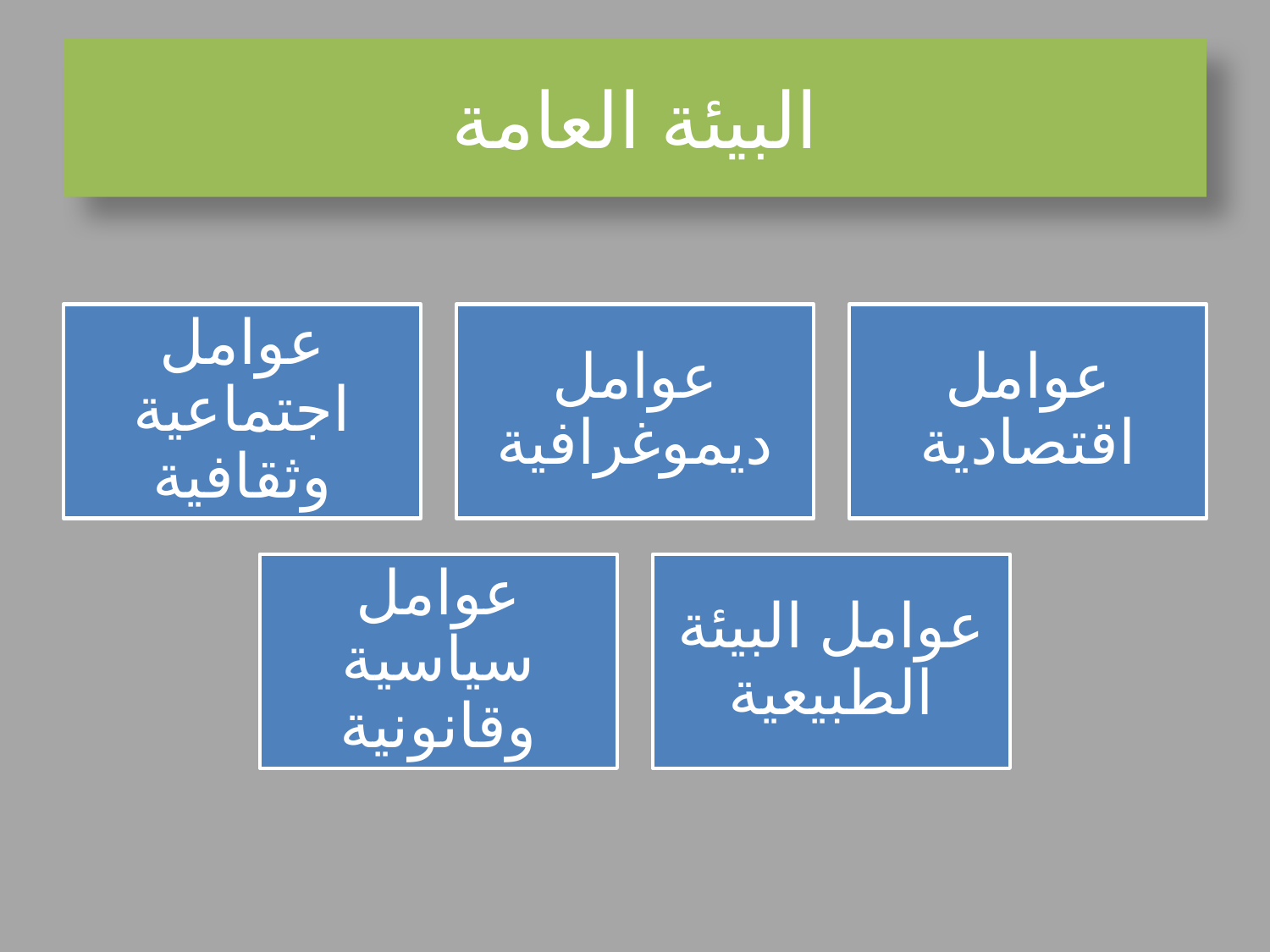

# البيئة العامة
عوامل اجتماعية وثقافية
عوامل ديموغرافية
عوامل اقتصادية
عوامل سياسية وقانونية
عوامل البيئة الطبيعية